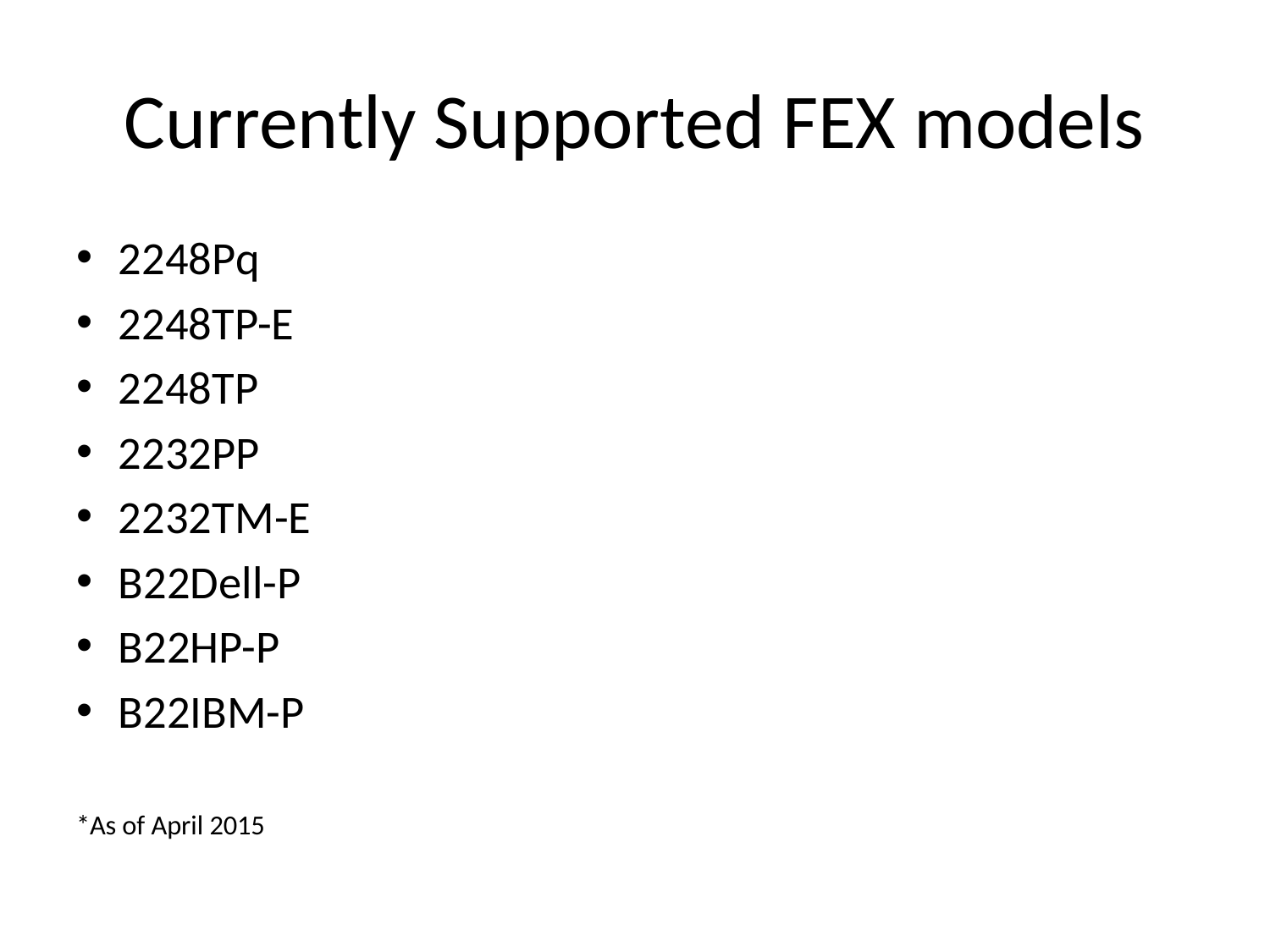

# Currently Supported FEX models
2248Pq
2248TP-E
2248TP
2232PP
2232TM-E
B22Dell-P
B22HP-P
B22IBM-P

*As of April 2015